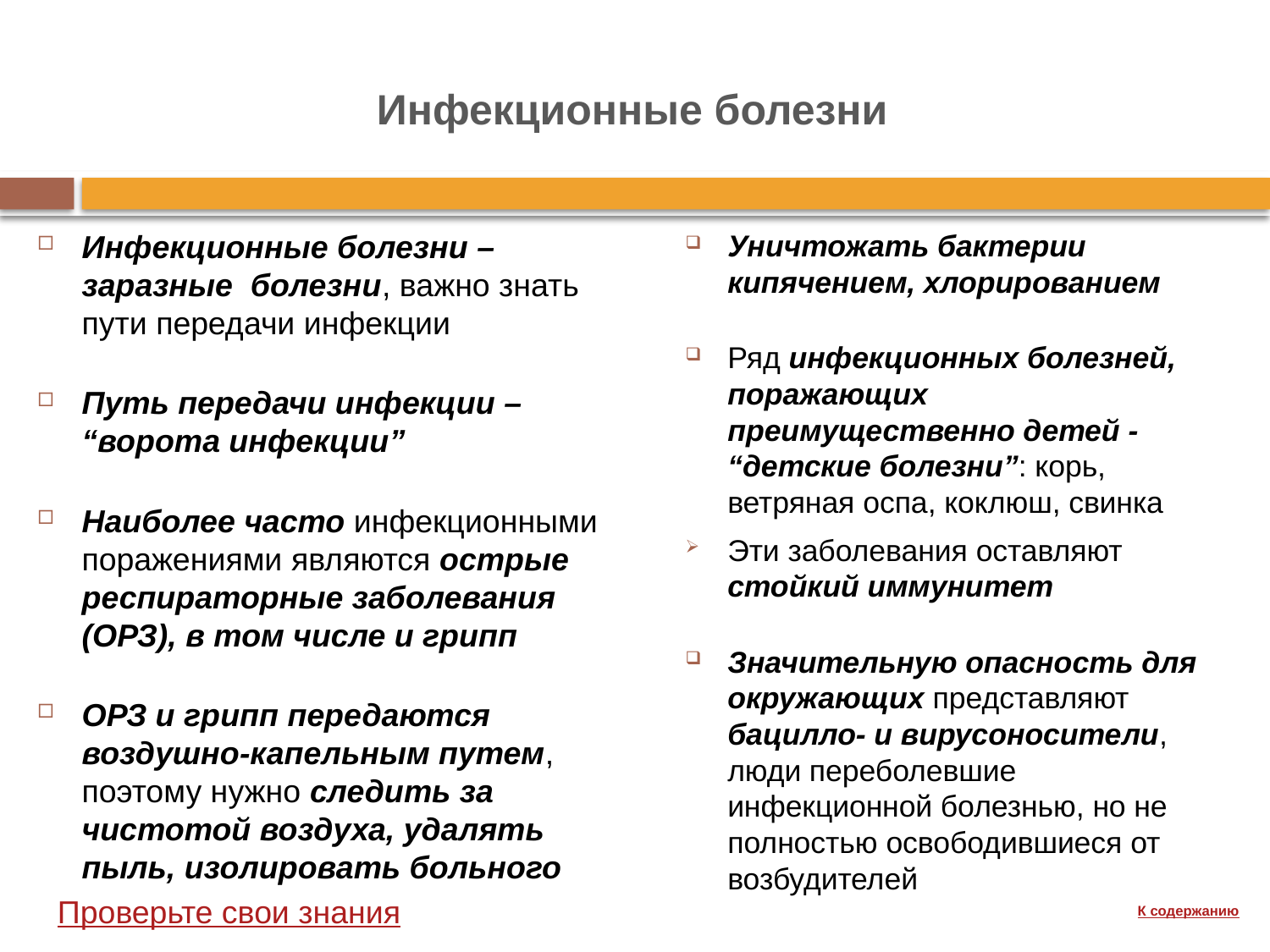

Инфекционные болезни
Инфекционные болезни – заразные  болезни, важно знать пути передачи инфекции

Путь передачи инфекции – “ворота инфекции”

Наиболее часто инфекционными поражениями являются острые респираторные заболевания (ОРЗ), в том числе и грипп

ОРЗ и грипп передаются воздушно-капельным путем, поэтому нужно следить за чистотой воздуха, удалять пыль, изолировать больного
Уничтожать бактерии кипячением, хлорированием

Ряд инфекционных болезней, поражающих  преимущественно детей - “детские болезни”: корь, ветряная оспа, коклюш, свинка
Эти заболевания оставляют стойкий иммунитет

Значительную опасность для окружающих представляют бацилло- и вирусоносители, люди переболевшие инфекционной болезнью, но не полностью освободившиеся от возбудителей

Проверьте свои знания
К содержанию